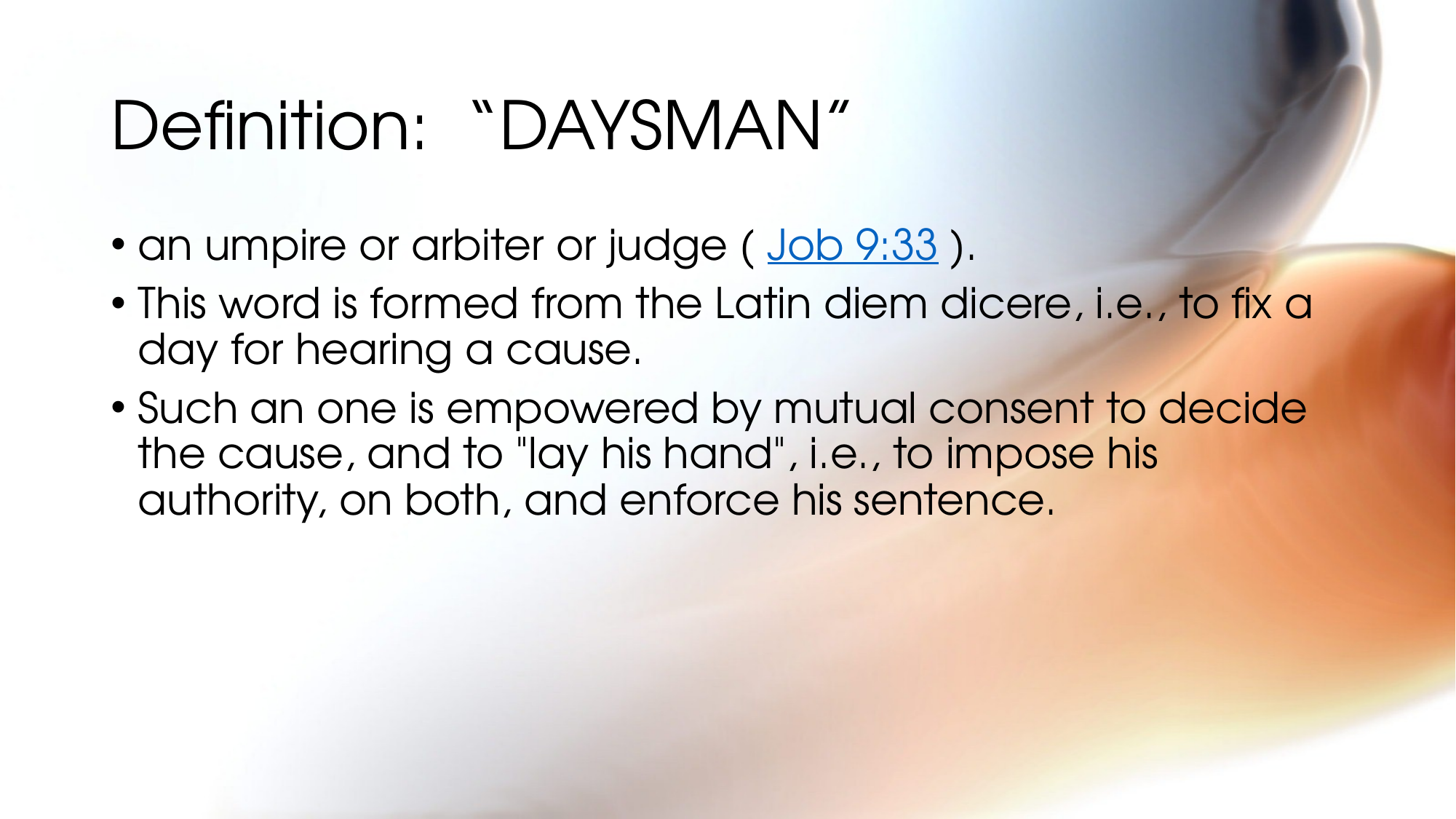

# Definition:  “DAYSMAN”
an umpire or arbiter or judge ( Job 9:33 ).
This word is formed from the Latin diem dicere, i.e., to fix a day for hearing a cause.
Such an one is empowered by mutual consent to decide the cause, and to "lay his hand", i.e., to impose his authority, on both, and enforce his sentence.